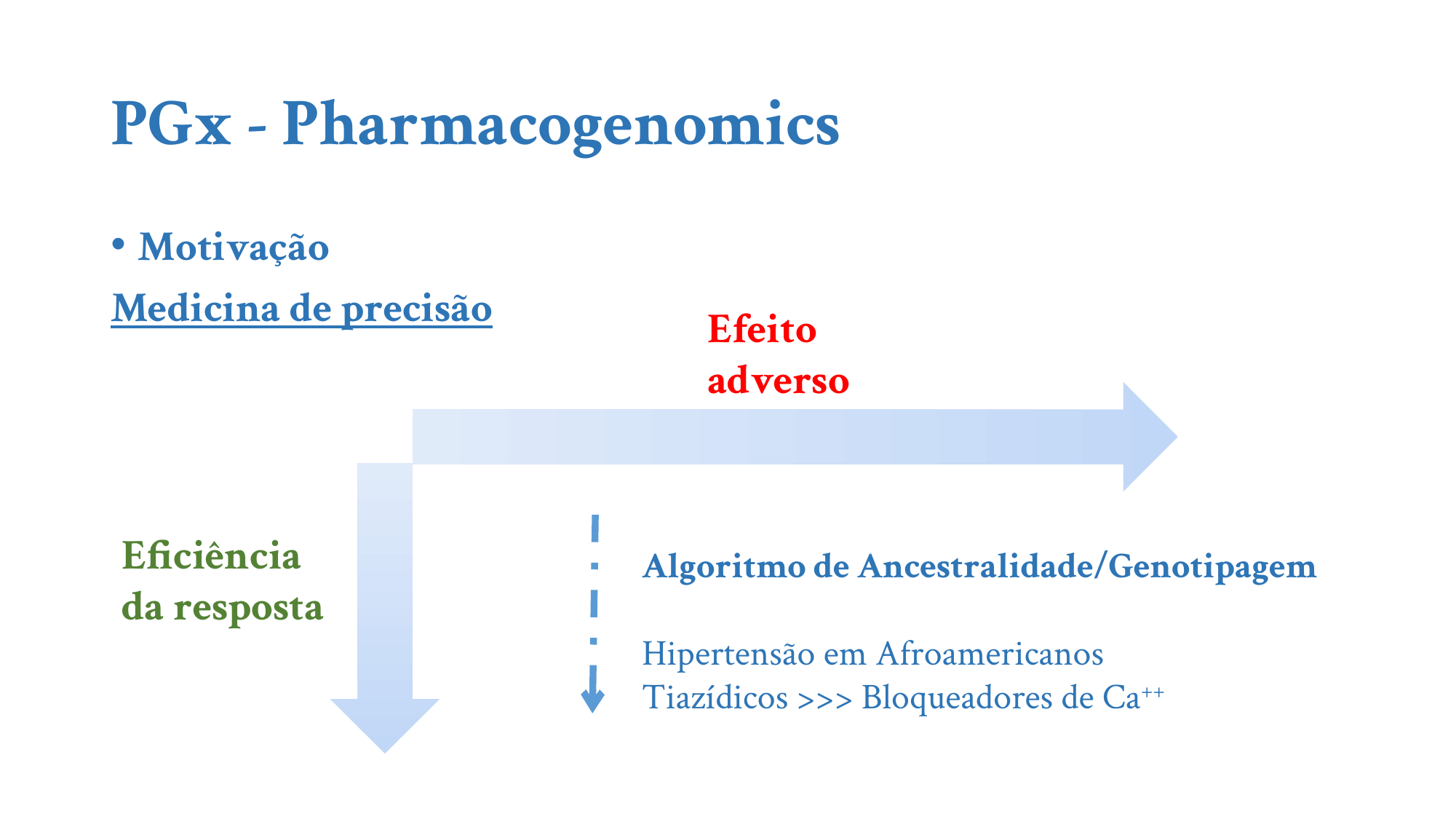

# PGx - Pharmacogenomics

Motivação
Medicina de precisão
Efeito adverso

Eficiência da resposta
Algoritmo de Ancestralidade/Genotipagem

Hipertensão em Afroamericanos
Tiazídicos >>> Bloqueadores de Ca++